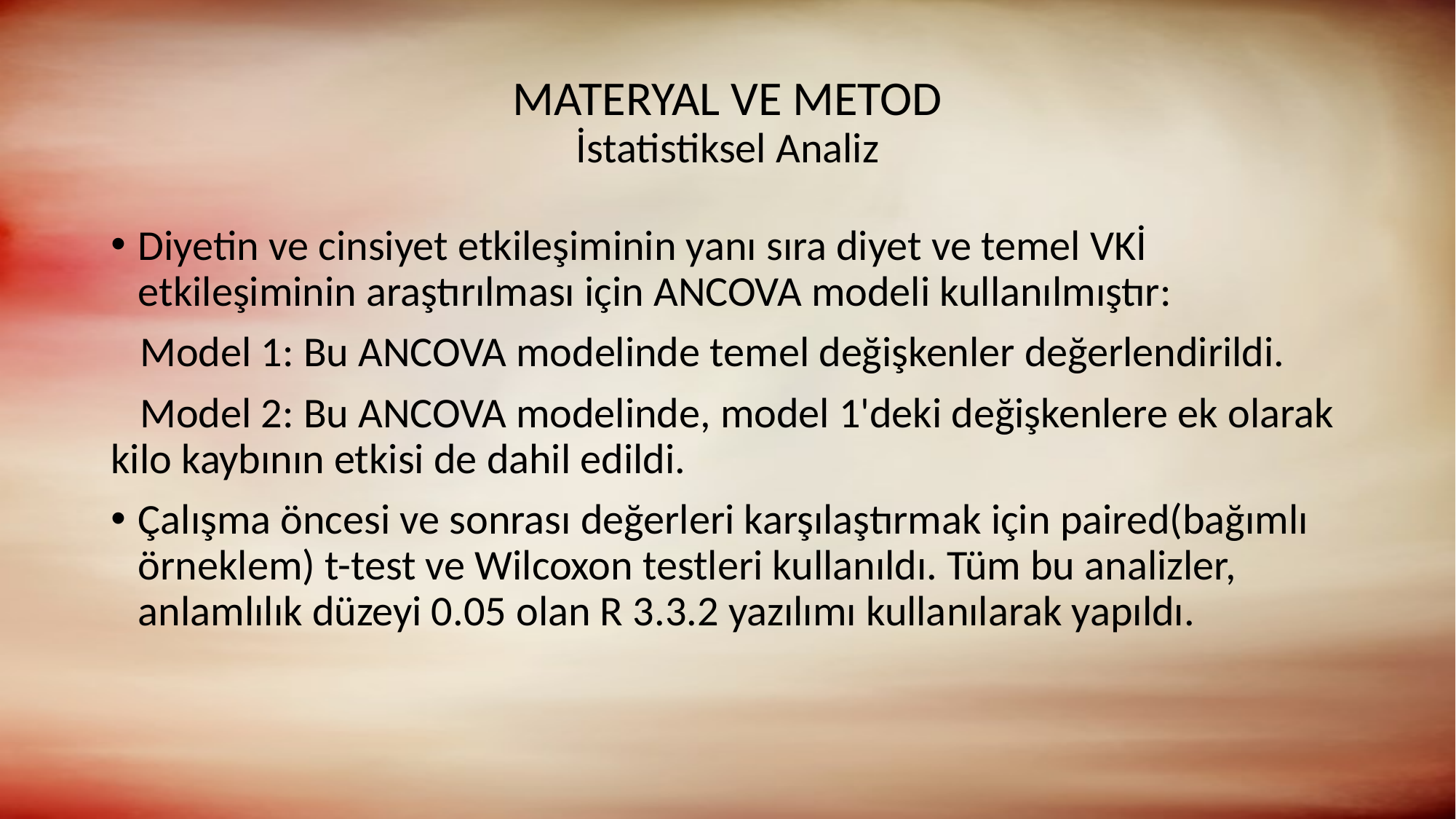

# MATERYAL VE METOD İstatistiksel Analiz
Diyetin ve cinsiyet etkileşiminin yanı sıra diyet ve temel VKİ etkileşiminin araştırılması için ANCOVA modeli kullanılmıştır:
   Model 1: Bu ANCOVA modelinde temel değişkenler değerlendirildi.
   Model 2: Bu ANCOVA modelinde, model 1'deki değişkenlere ek olarak kilo kaybının etkisi de dahil edildi.
Çalışma öncesi ve sonrası değerleri karşılaştırmak için paired(bağımlı örneklem) t-test ve Wilcoxon testleri kullanıldı. Tüm bu analizler, anlamlılık düzeyi 0.05 olan R 3.3.2 yazılımı kullanılarak yapıldı.